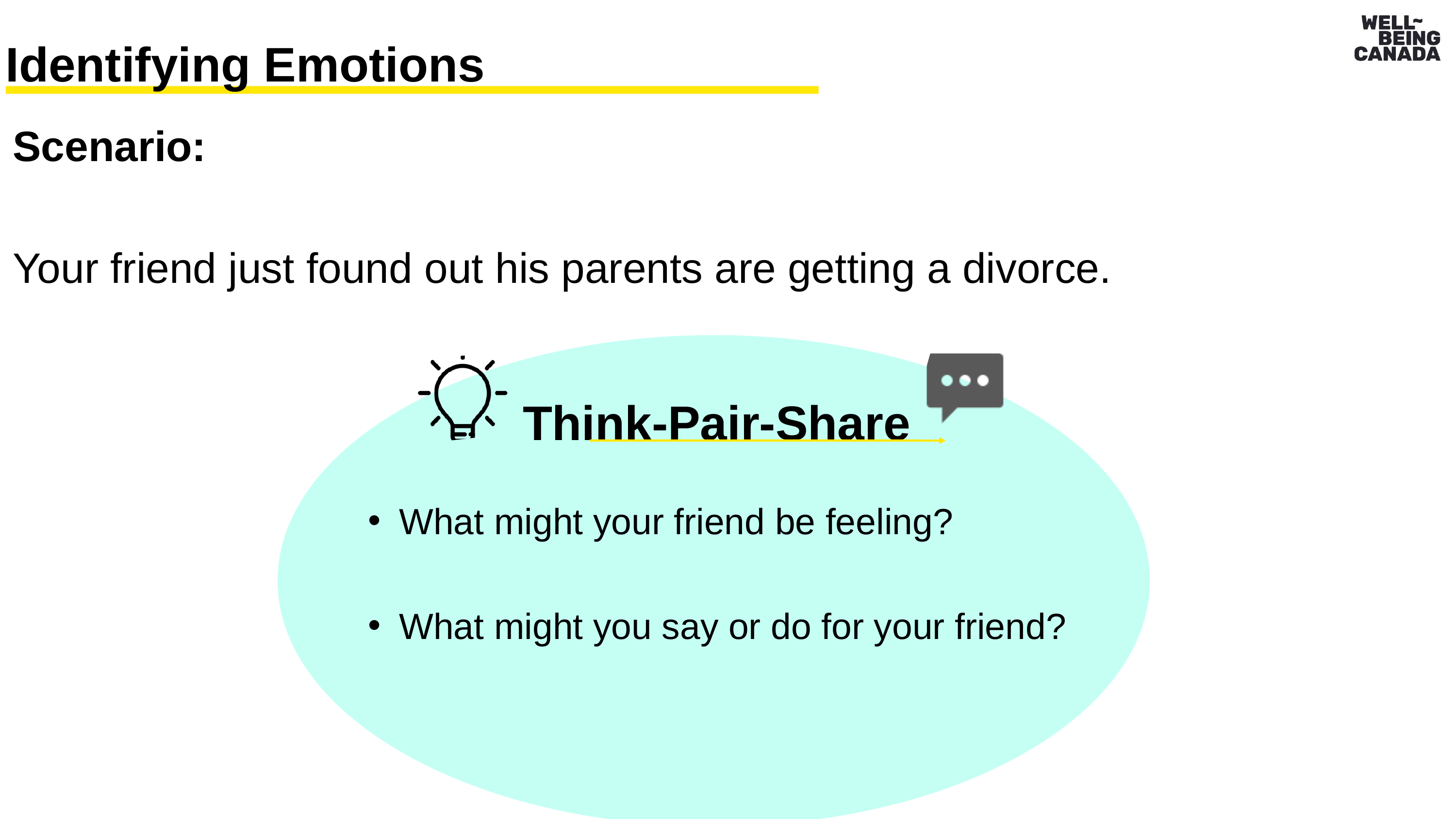

Identifying Emotions

Scenario:

Your friend just found out his parents are getting a divorce.

Think-Pair-Share
What might your friend be feeling?

What might you say or do for your friend?